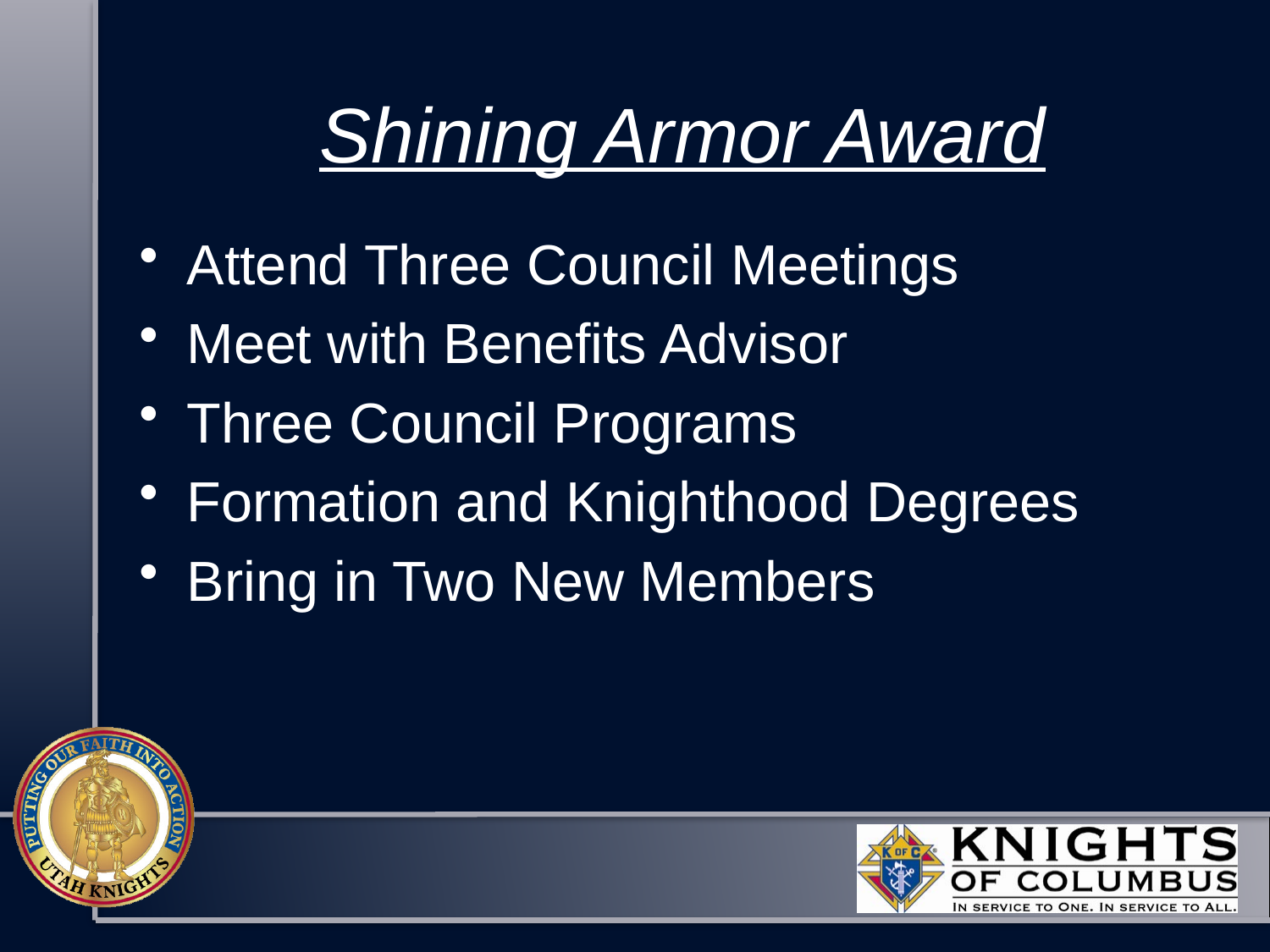

# Shining Armor Award
Attend Three Council Meetings
Meet with Benefits Advisor
Three Council Programs
Formation and Knighthood Degrees
Bring in Two New Members